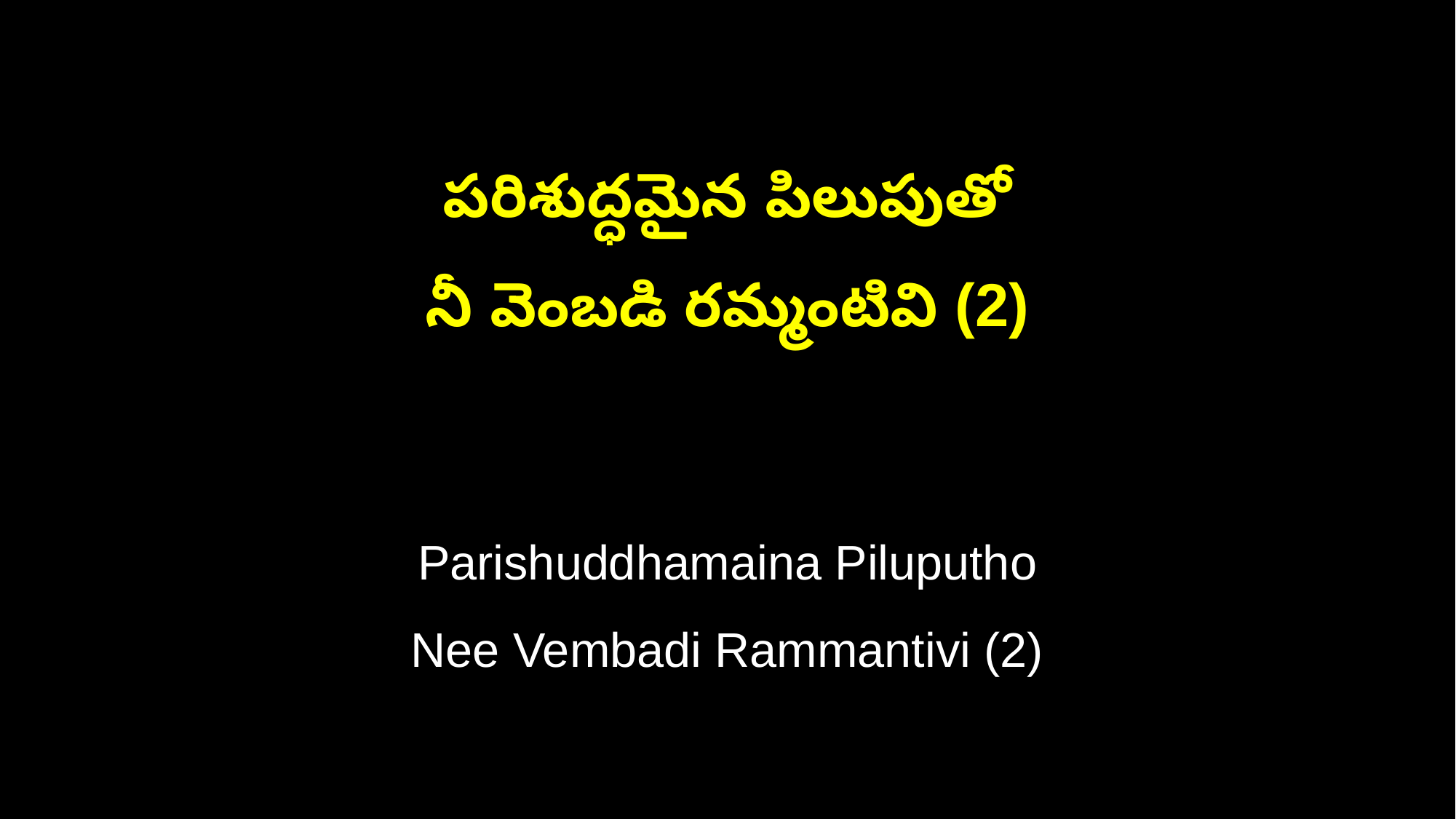

పరిశుద్ధమైన పిలుపుతో
నీ వెంబడి రమ్మంటివి (2)
Parishuddhamaina Piluputho
Nee Vembadi Rammantivi (2)